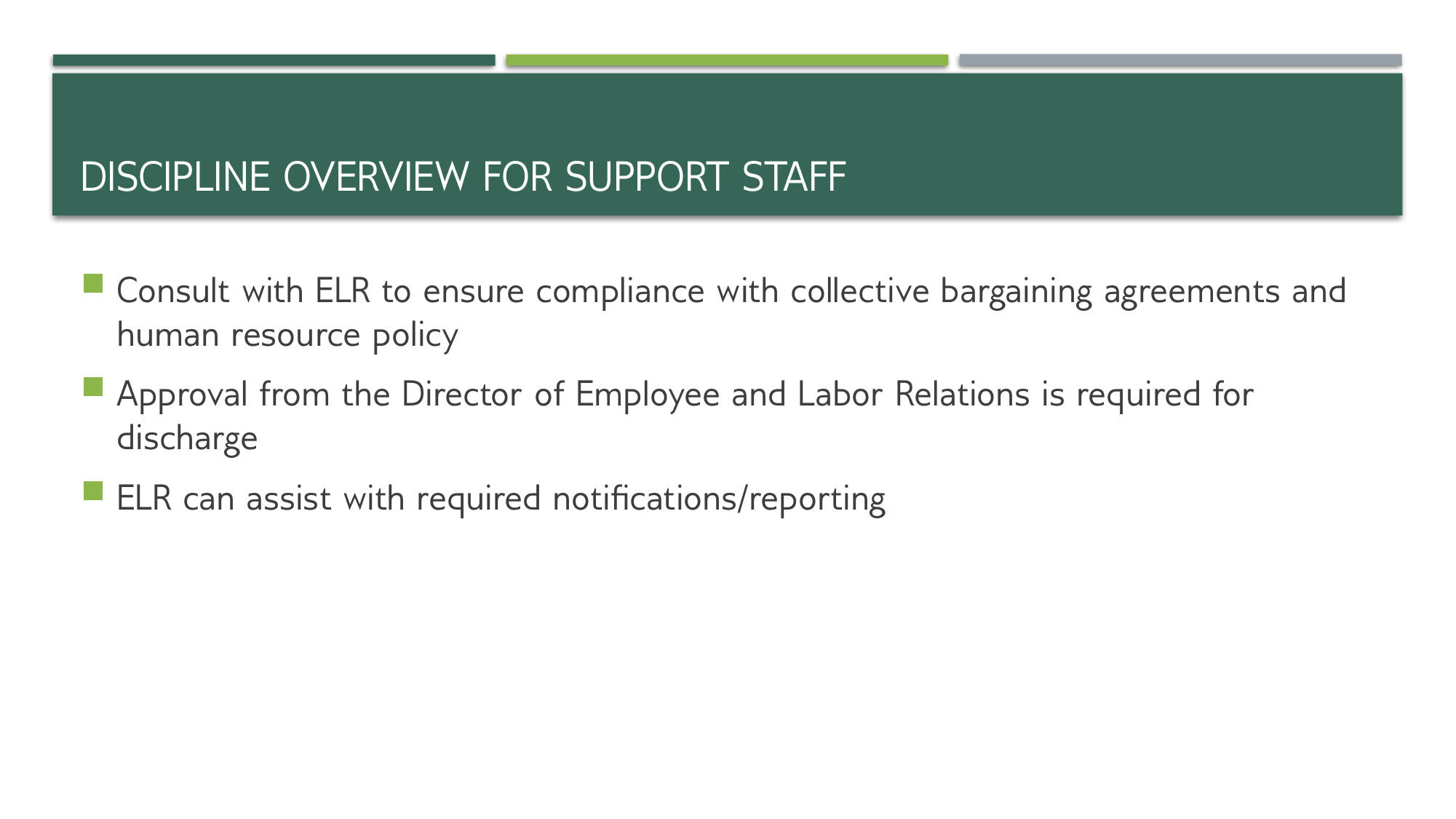

# Discipline Overview for Support STaff
Consult with ELR to ensure compliance with collective bargaining agreements and human resource policy
Approval from the Director of Employee and Labor Relations is required for discharge
ELR can assist with required notifications/reporting